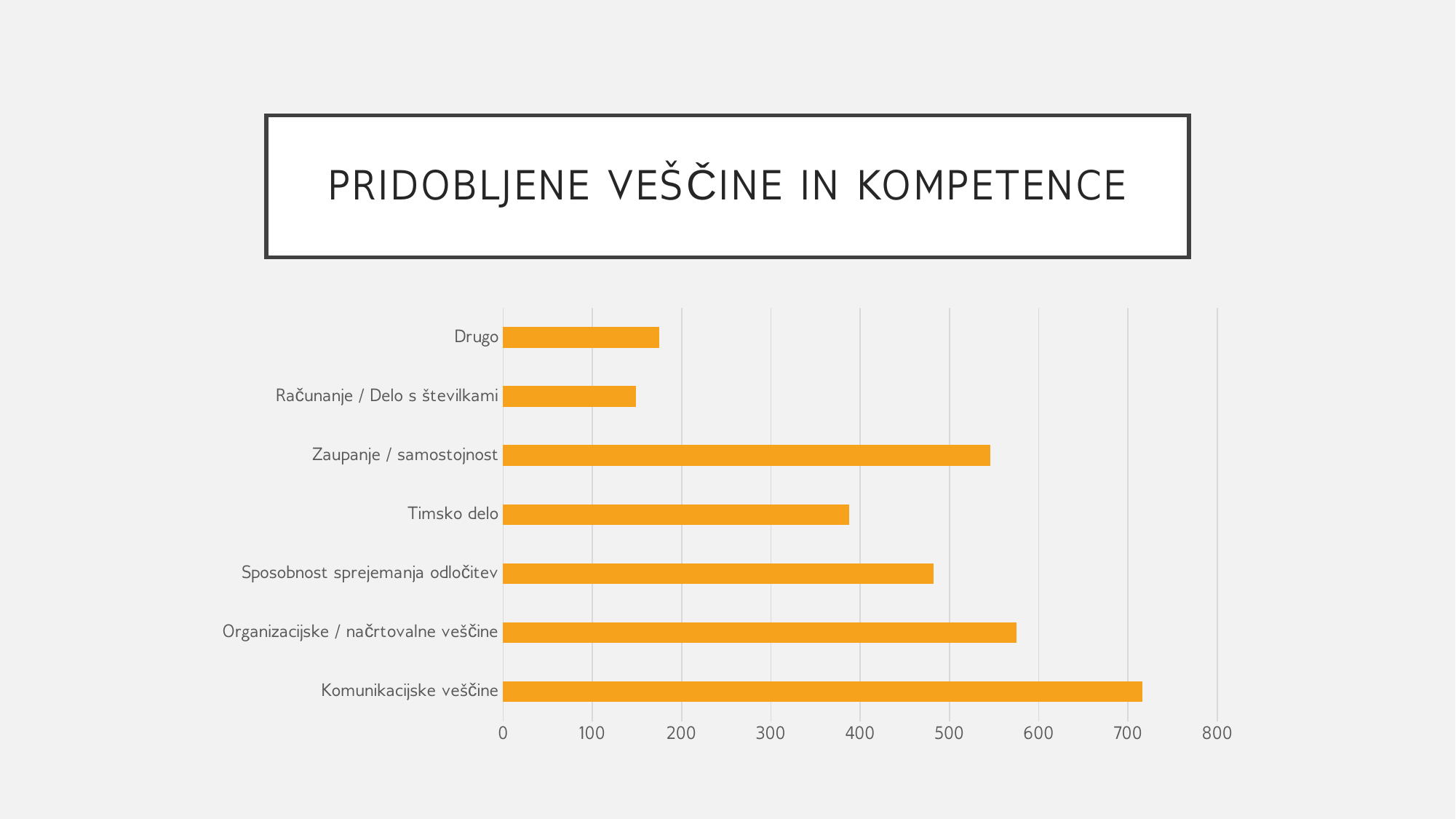

# Pridobljene veščine in kompetence

### Chart

| Category | Nizi 1 |
|---|---|
| Komunikacijske veščine | 716.0 |
| Organizacijske / načrtovalne veščine | 575.0 |
| Sposobnost sprejemanja odločitev | 482.0 |
| Timsko delo | 388.0 |
| Zaupanje / samostojnost | 546.0 |
| Računanje / Delo s številkami | 149.0 |
| Drugo | 175.0 |